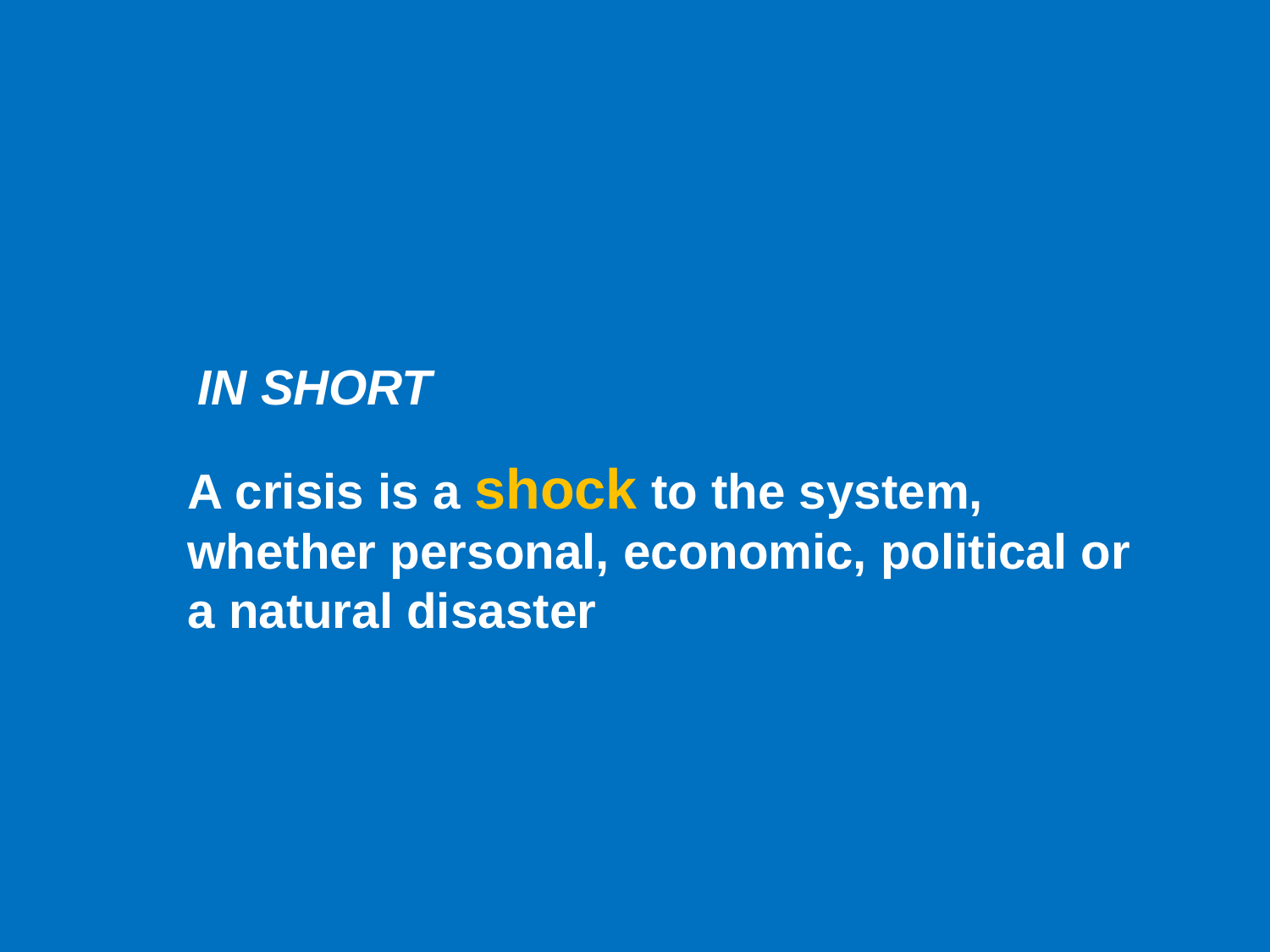

# In short
A crisis is a shock to the system, whether personal, economic, political or a natural disaster